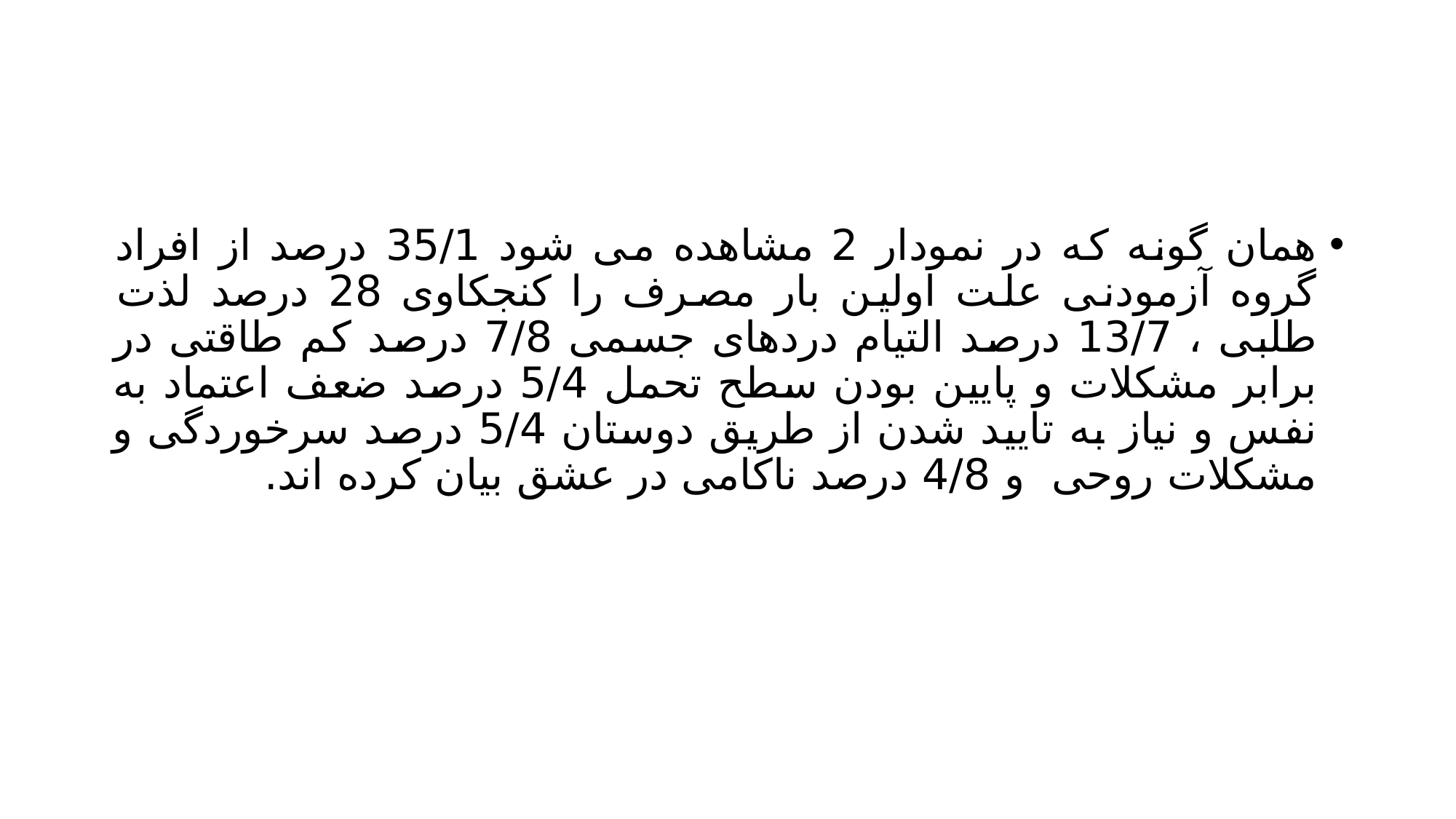

#
همان گونه که در نمودار 2 مشاهده می شود 35/1 درصد از افراد گروه آزمودنی علت اولین بار مصرف را کنجکاوی 28 درصد لذت طلبی ، 13/7 درصد التیام دردهای جسمی 7/8 درصد کم طاقتی در برابر مشکلات و پایین بودن سطح تحمل 5/4 درصد ضعف اعتماد به نفس و نیاز به تایید شدن از طریق دوستان 5/4 درصد سرخوردگی و مشکلات روحی  و 4/8 درصد ناکامی در عشق بیان کرده اند.